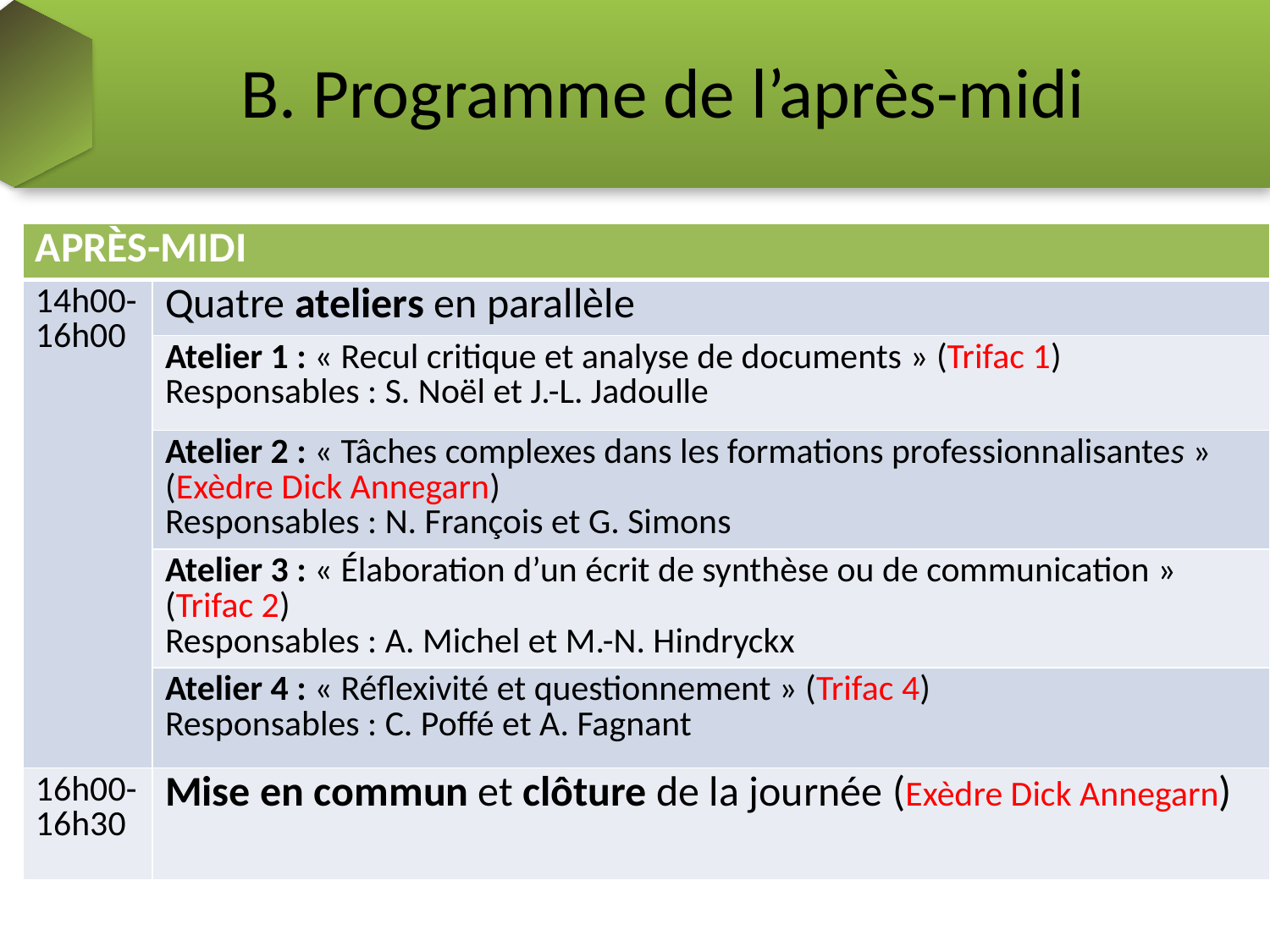

# B. Programme de l’après-midi
| APRÈS-MIDI |  |
| --- | --- |
| 14h00-16h00 | Quatre ateliers en parallèle |
|  | Atelier 1 : « Recul critique et analyse de documents » (Trifac 1) Responsables : S. Noël et J.-L. Jadoulle |
|  | Atelier 2 : « Tâches complexes dans les formations professionnalisantes » (Exèdre Dick Annegarn) Responsables : N. François et G. Simons |
|  | Atelier 3 : « Élaboration d’un écrit de synthèse ou de communication » (Trifac 2) Responsables : A. Michel et M.-N. Hindryckx |
|  | Atelier 4 : « Réflexivité et questionnement » (Trifac 4) Responsables : C. Poffé et A. Fagnant |
| 16h00-16h30 | Mise en commun et clôture de la journée (Exèdre Dick Annegarn) |